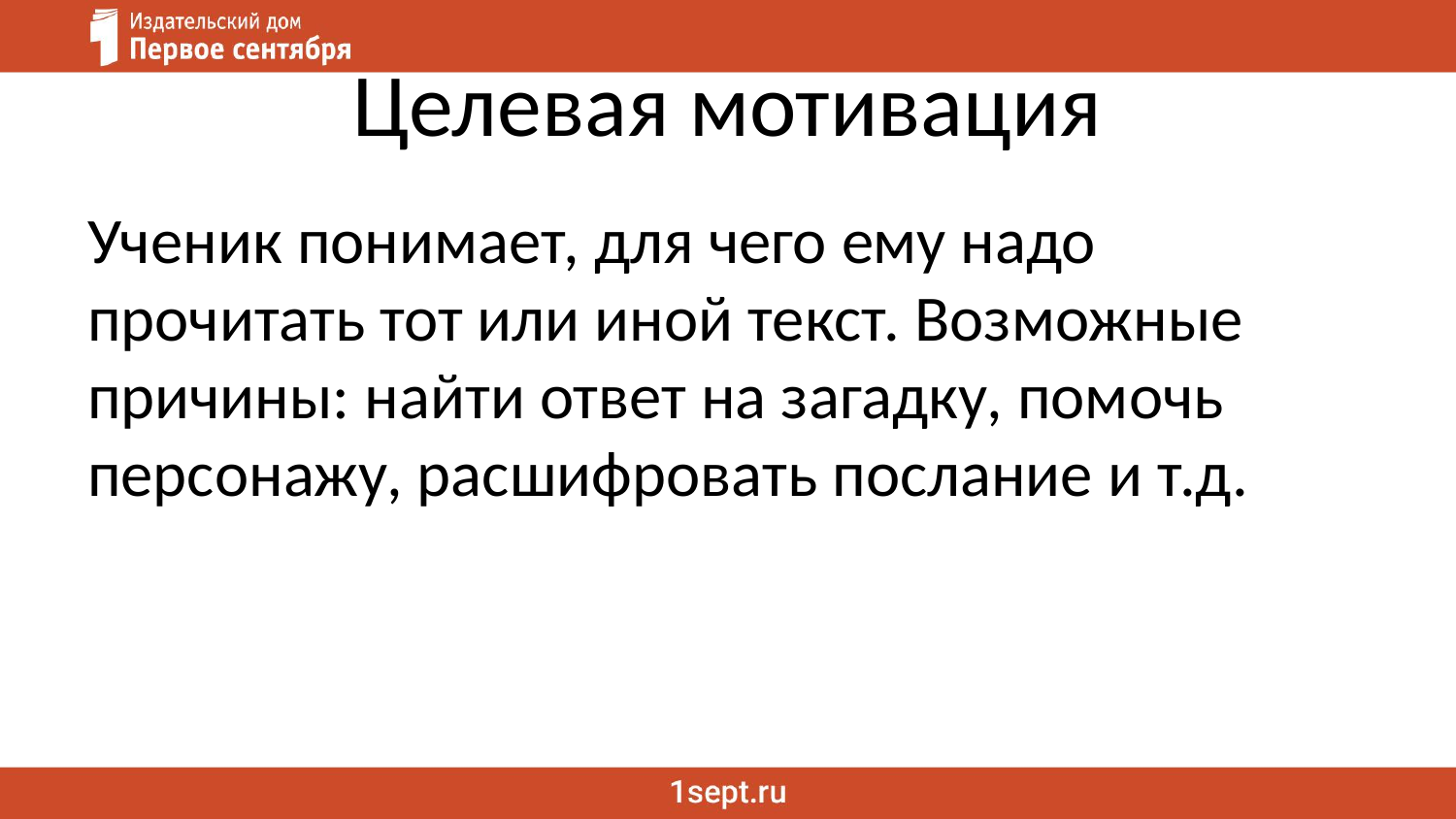

# Целевая мотивация
Ученик понимает, для чего ему надо прочитать тот или иной текст. Возможные причины: найти ответ на загадку, помочь персонажу, расшифровать послание и т.д.